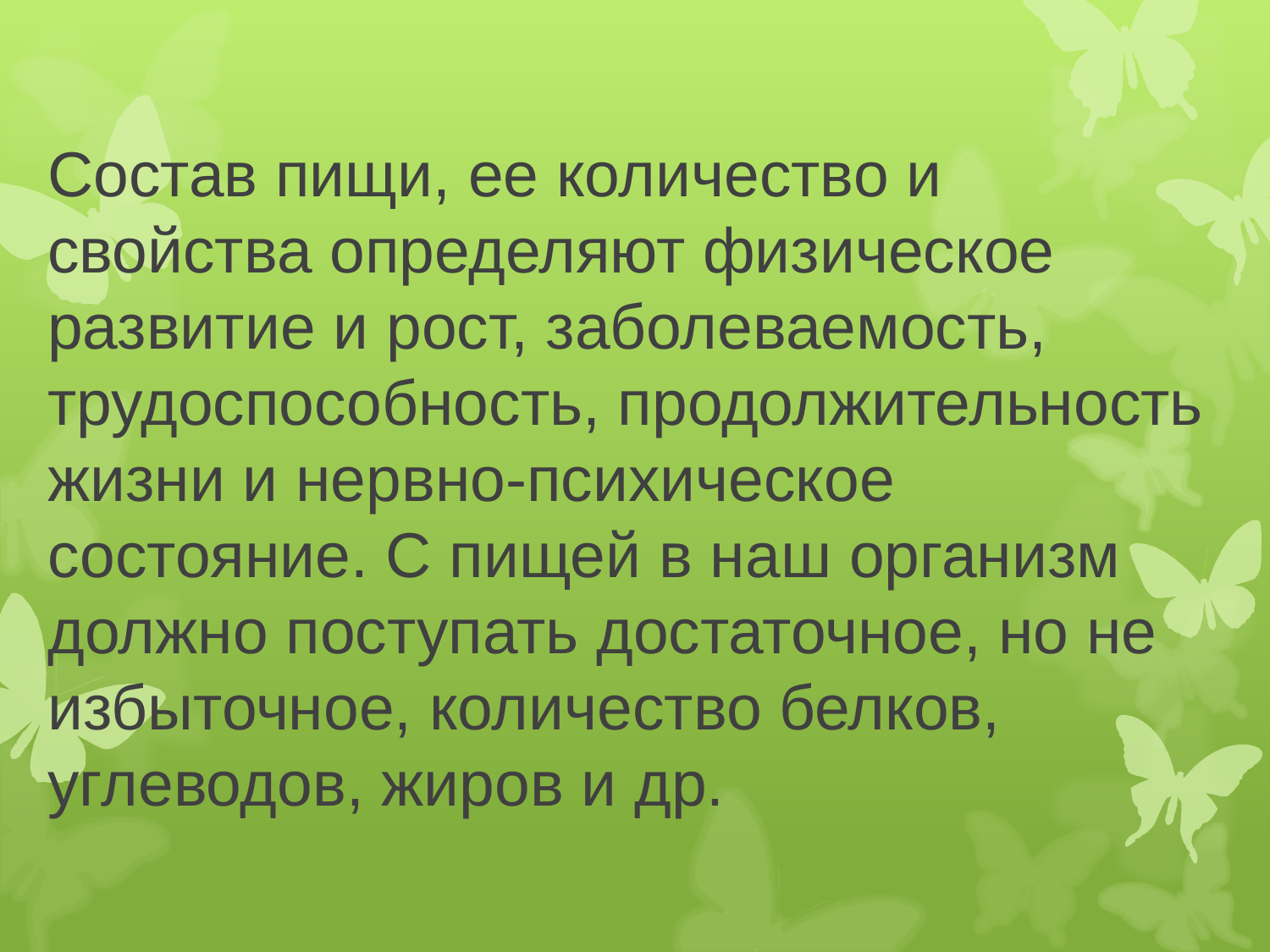

Состав пищи, ее количество и свойства определяют физическое развитие и рост, заболеваемость, трудоспособность, продолжительность жизни и нервно-психическое состояние. С пищей в наш организм должно поступать достаточное, но не избыточное, количество белков, углеводов, жиров и др.